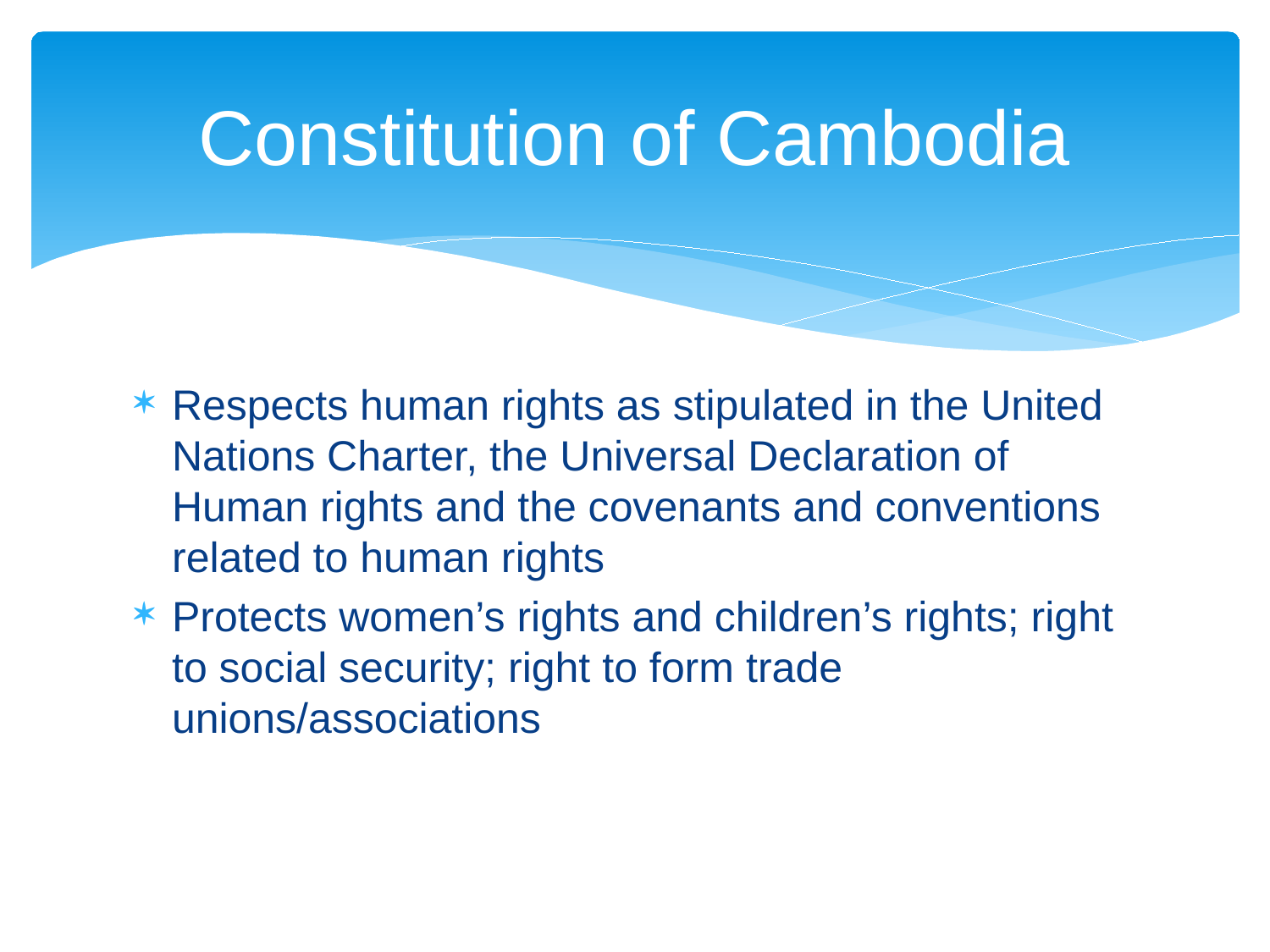

# Constitution of Cambodia
Respects human rights as stipulated in the United Nations Charter, the Universal Declaration of Human rights and the covenants and conventions related to human rights
Protects women’s rights and children’s rights; right to social security; right to form trade unions/associations